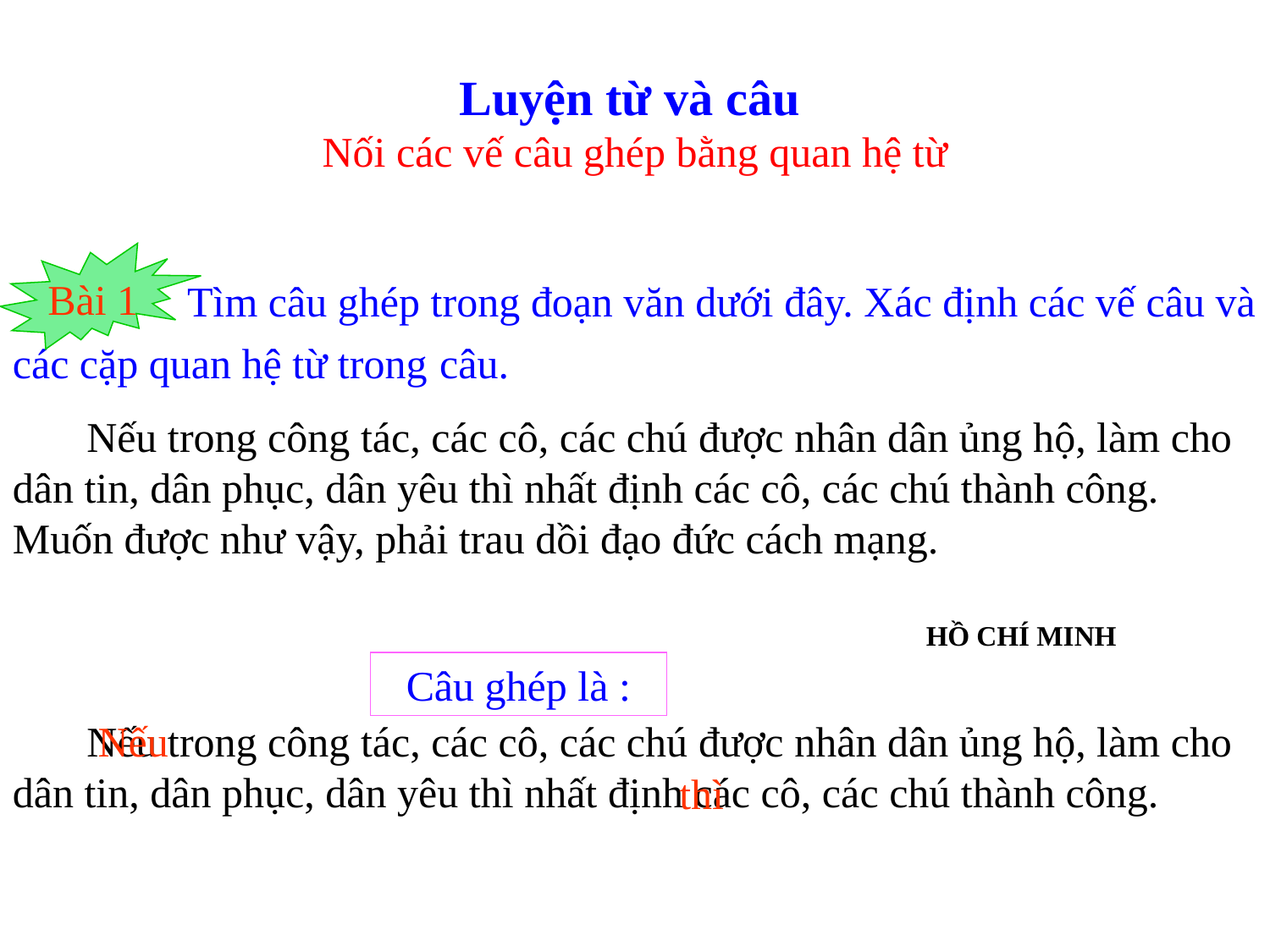

Luyện từ và câu
Nối các vế câu ghép bằng quan hệ từ
Bài 1
           Tìm câu ghép trong đoạn văn dưới đây. Xác định các vế câu và các cặp quan hệ từ trong câu.
       Nếu trong công tác, các cô, các chú được nhân dân ủng hộ, làm cho dân tin, dân phục, dân yêu thì nhất định các cô, các chú thành công. Muốn được như vậy, phải trau dồi đạo đức cách mạng.
HỒ CHÍ MINH
Câu ghép là :
       Nếu trong công tác, các cô, các chú được nhân dân ủng hộ, làm cho dân tin, dân phục, dân yêu thì nhất định các cô, các chú thành công.
 Nếu
thì